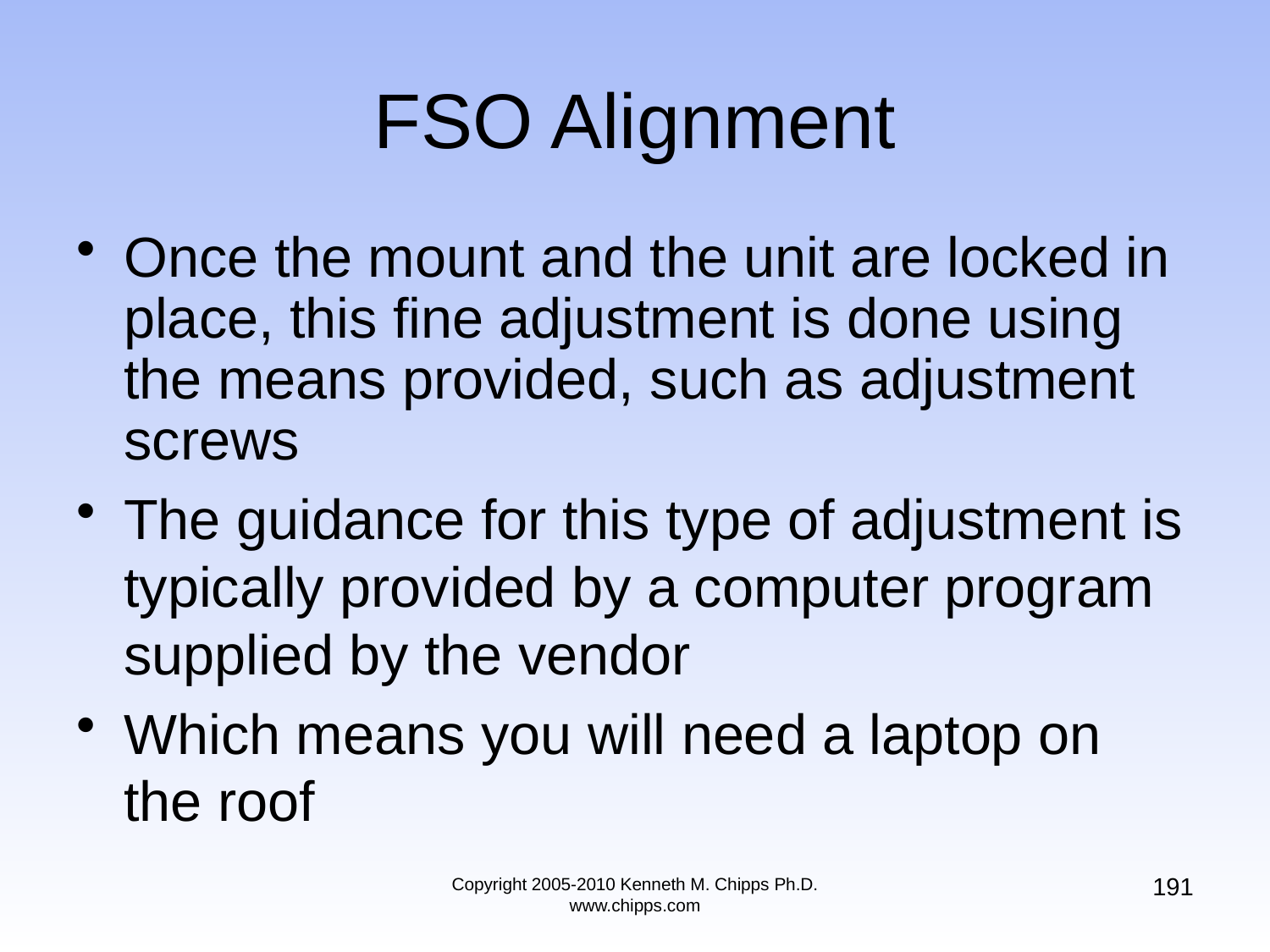

# FSO Alignment
Once the mount and the unit are locked in place, this fine adjustment is done using the means provided, such as adjustment screws
The guidance for this type of adjustment is typically provided by a computer program supplied by the vendor
Which means you will need a laptop on the roof
191
Copyright 2005-2010 Kenneth M. Chipps Ph.D. www.chipps.com